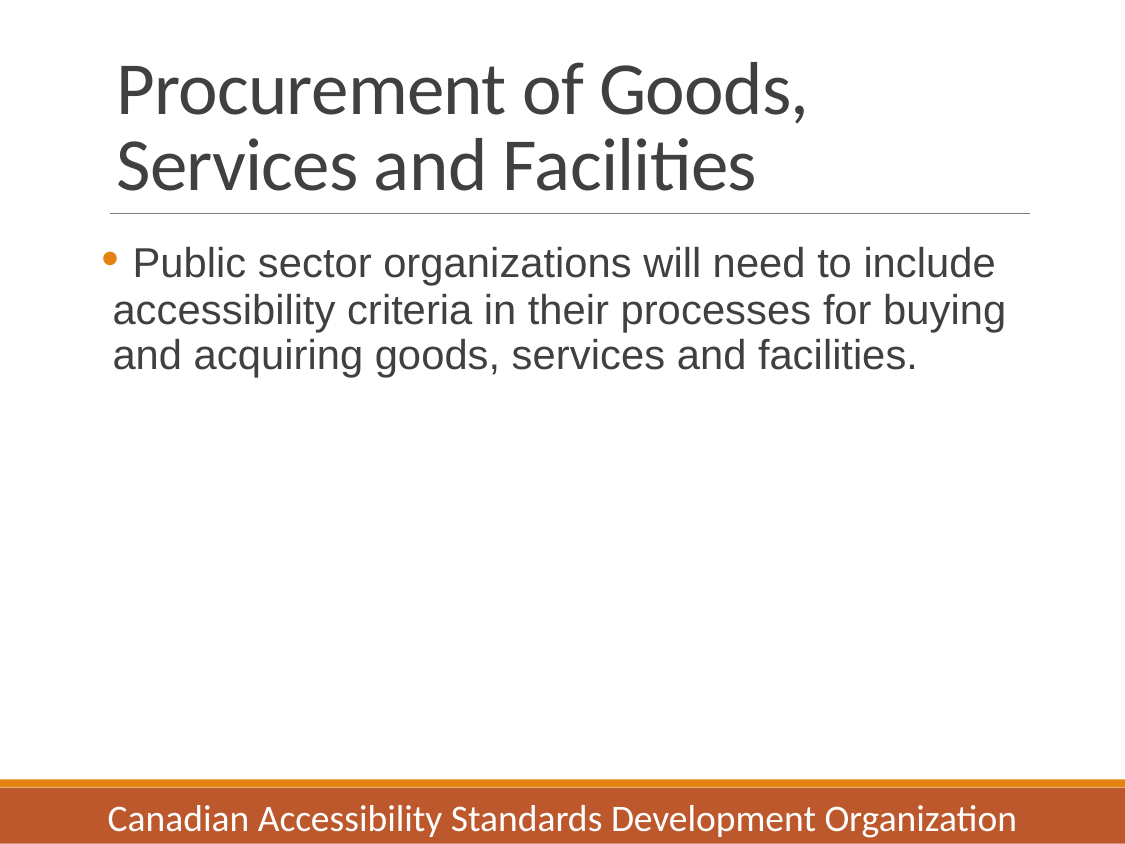

# Procurement of Goods, Services and Facilities
 Public sector organizations will need to include accessibility criteria in their processes for buying and acquiring goods, services and facilities.

Canadian Accessibility Standards Development Organization